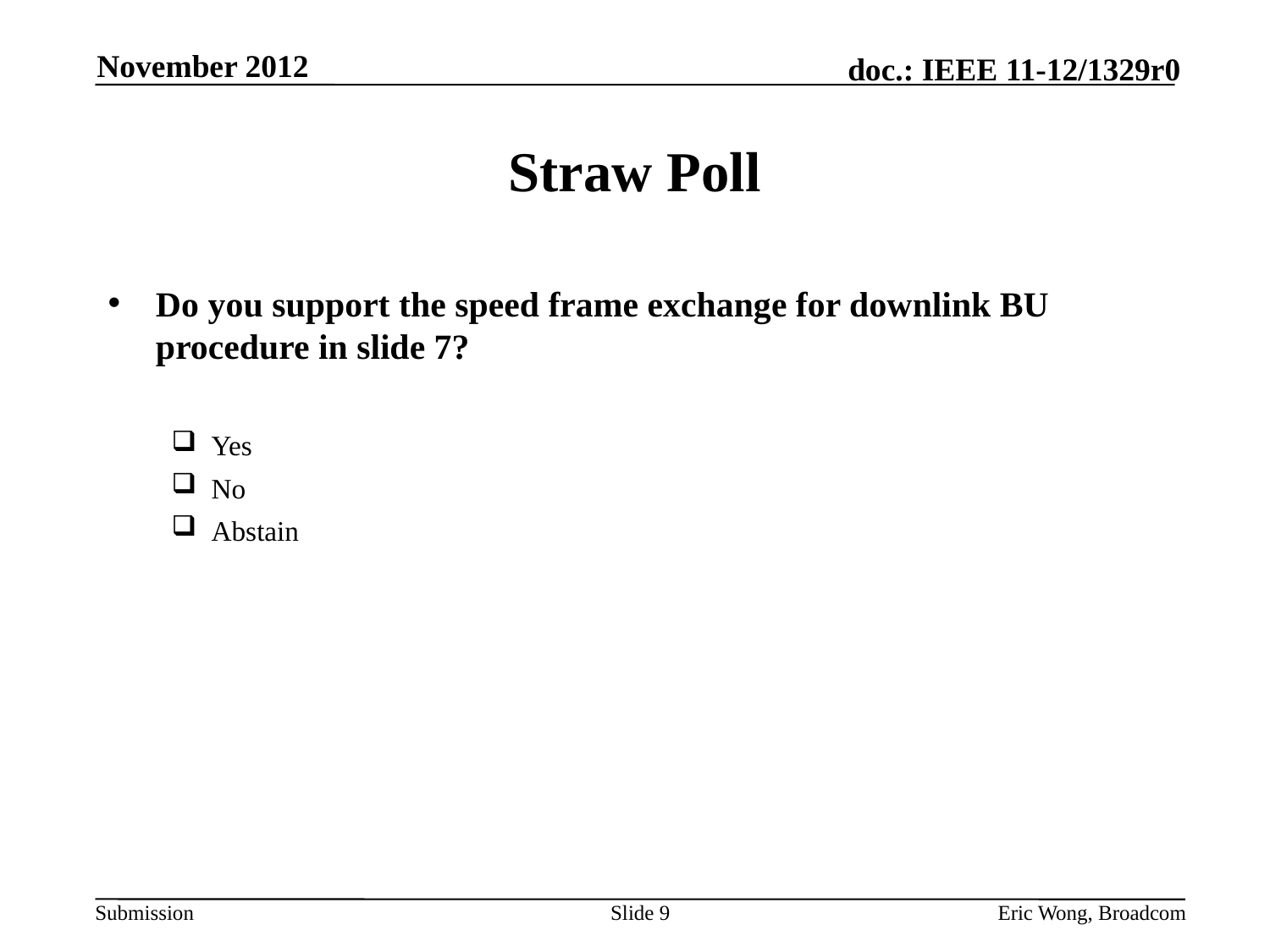

November 2012
# Straw Poll
Do you support the speed frame exchange for downlink BU procedure in slide 7?

Yes
No
Abstain
Slide 9
Eric Wong, Broadcom